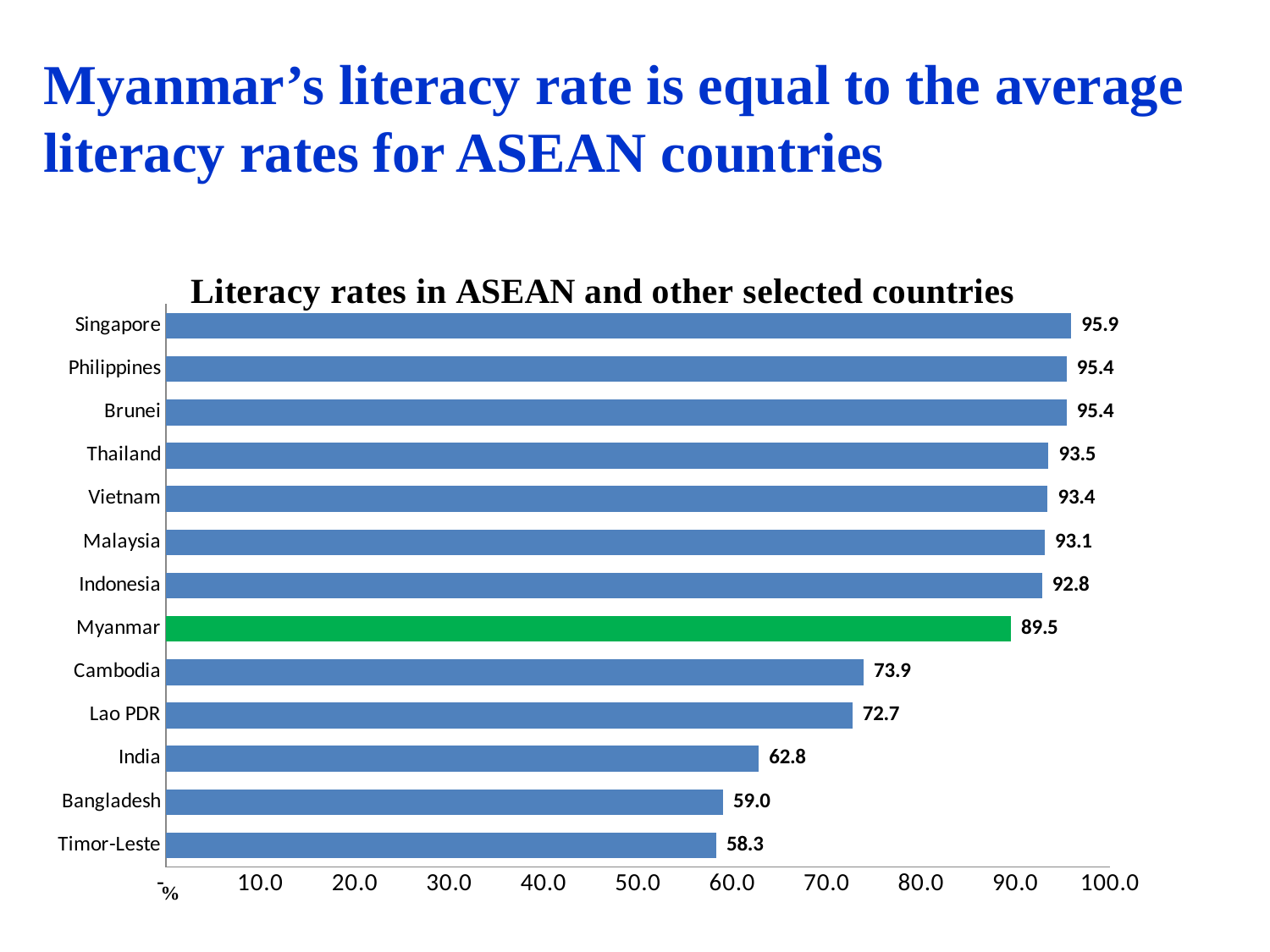

Myanmar’s literacy rate is equal to the average literacy rates for ASEAN countries

### Chart: Literacy rates in ASEAN and other selected countries

| Category |  |
|---|---|
| Timor-Leste | 58.3 |
| Bangladesh | 59.0 |
| India | 62.8 |
| Lao PDR | 72.7 |
| Cambodia | 73.9 |
| Myanmar | 89.5 |
| Indonesia | 92.8 |
| Malaysia | 93.1 |
| Vietnam | 93.4 |
| Thailand | 93.5 |
| Brunei | 95.4 |
| Philippines | 95.4 |
| Singapore | 95.9 |